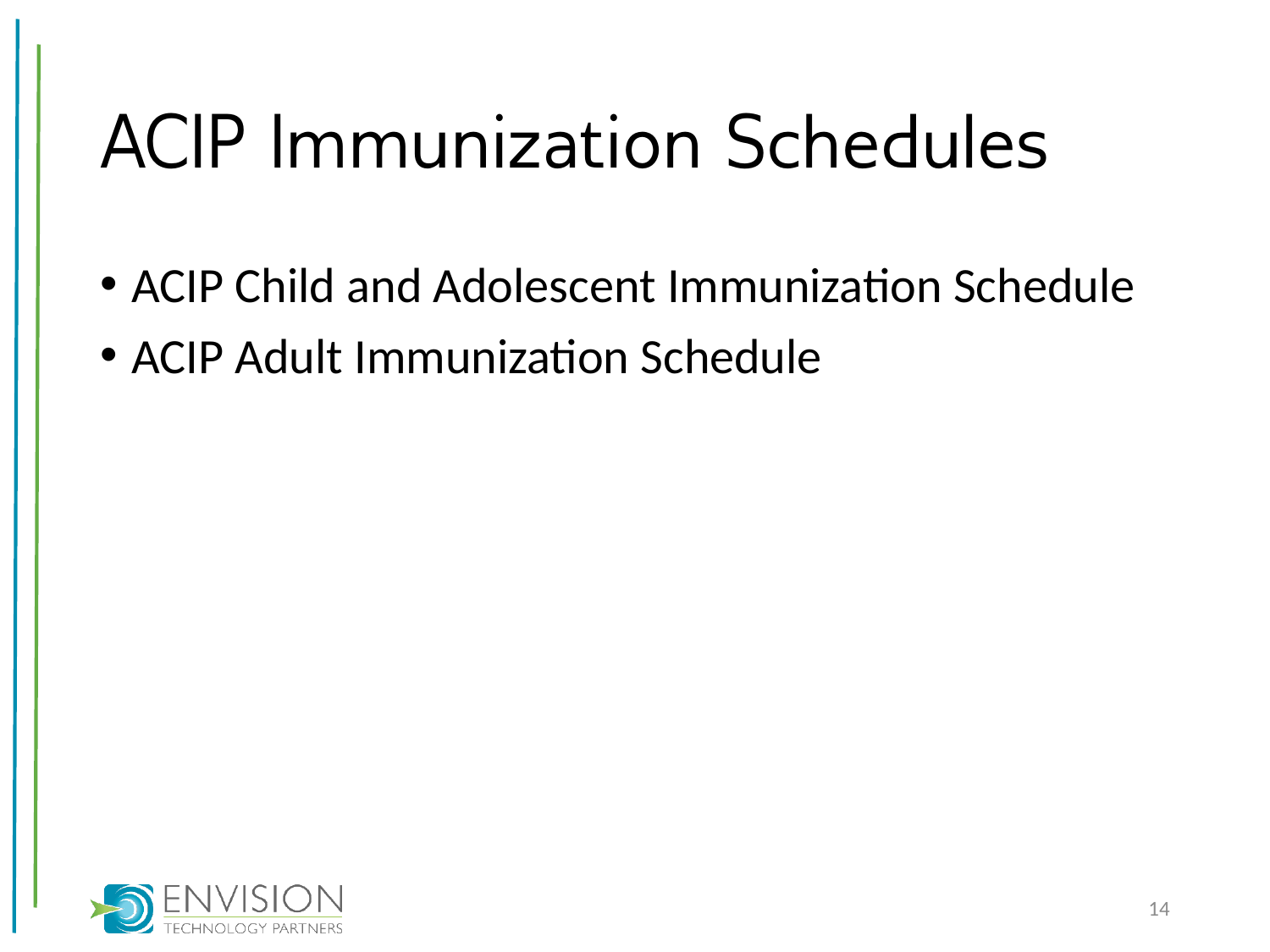

# ACIP Immunization Schedules
ACIP Child and Adolescent Immunization Schedule
ACIP Adult Immunization Schedule

14